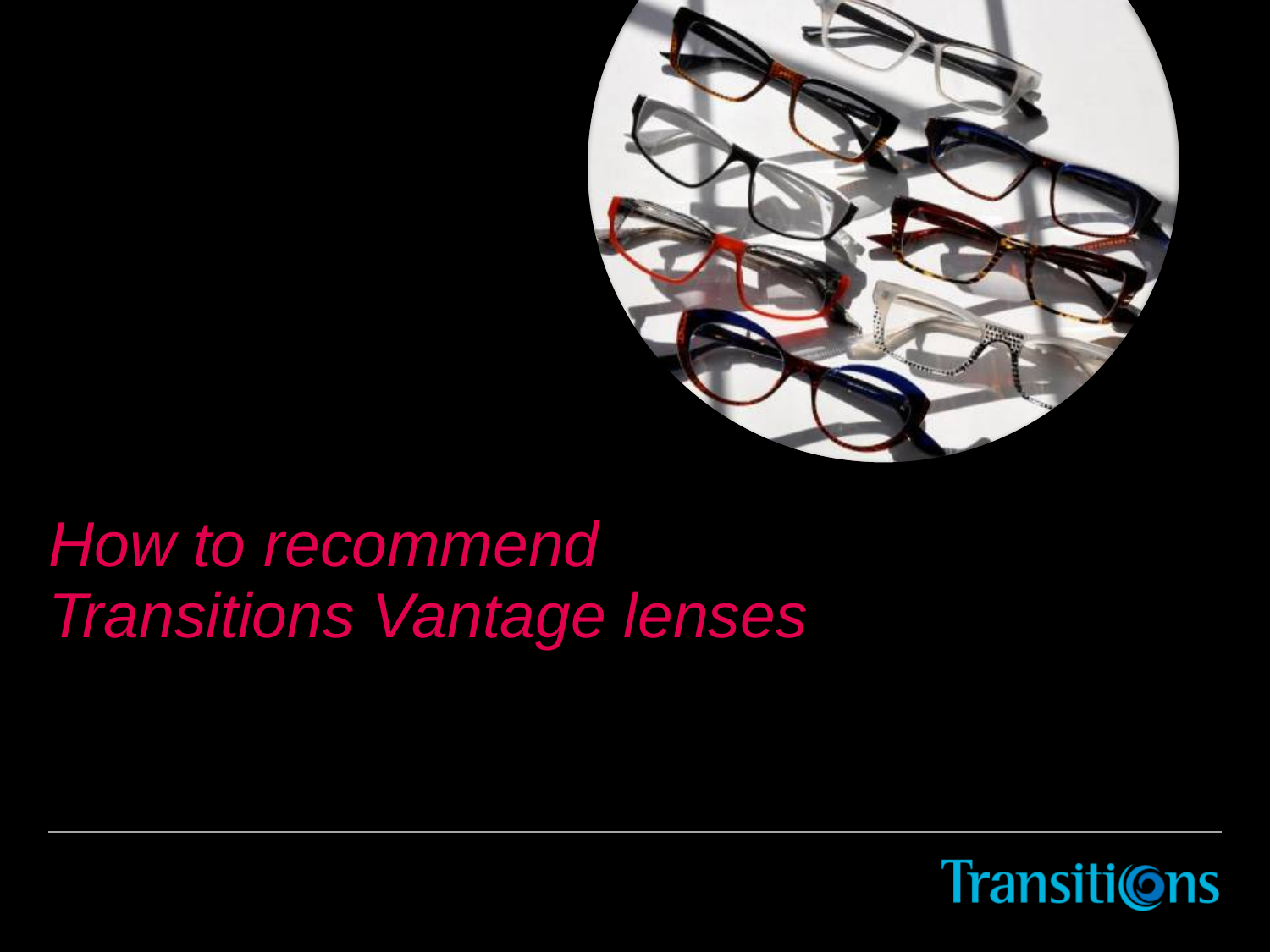

# How to recommend Transitions Vantage lenses